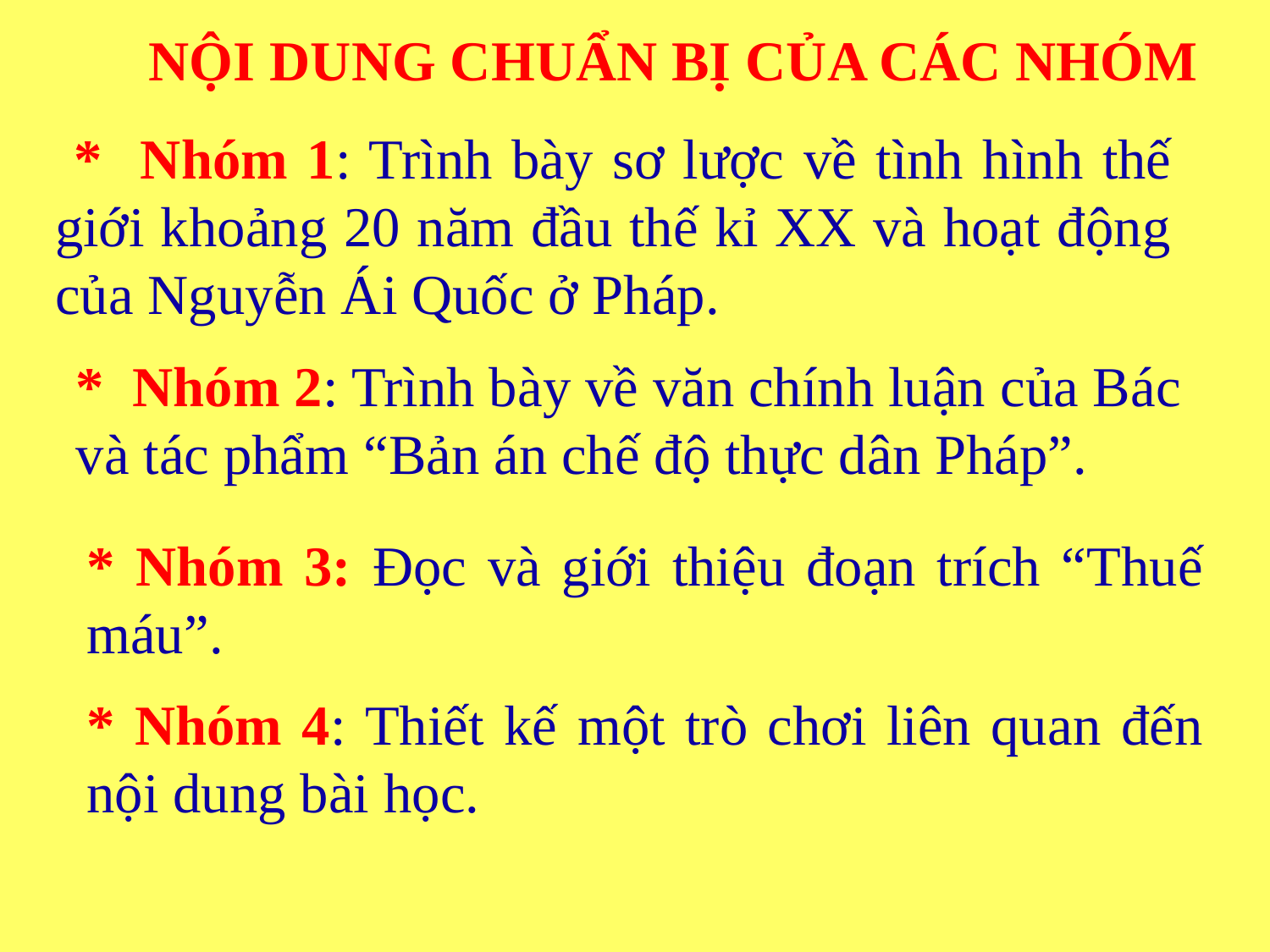

NỘI DUNG CHUẨN BỊ CỦA CÁC NHÓM
# *  Nhóm 1: Trình bày sơ lược về tình hình thế giới khoảng 20 năm đầu thế kỉ XX và hoạt động của Nguyễn Ái Quốc ở Pháp.
*  Nhóm 2: Trình bày về văn chính luận của Bác và tác phẩm “Bản án chế độ thực dân Pháp”.
* Nhóm 3: Đọc và giới thiệu đoạn trích “Thuế máu”.
* Nhóm 4: Thiết kế một trò chơi liên quan đến nội dung bài học.